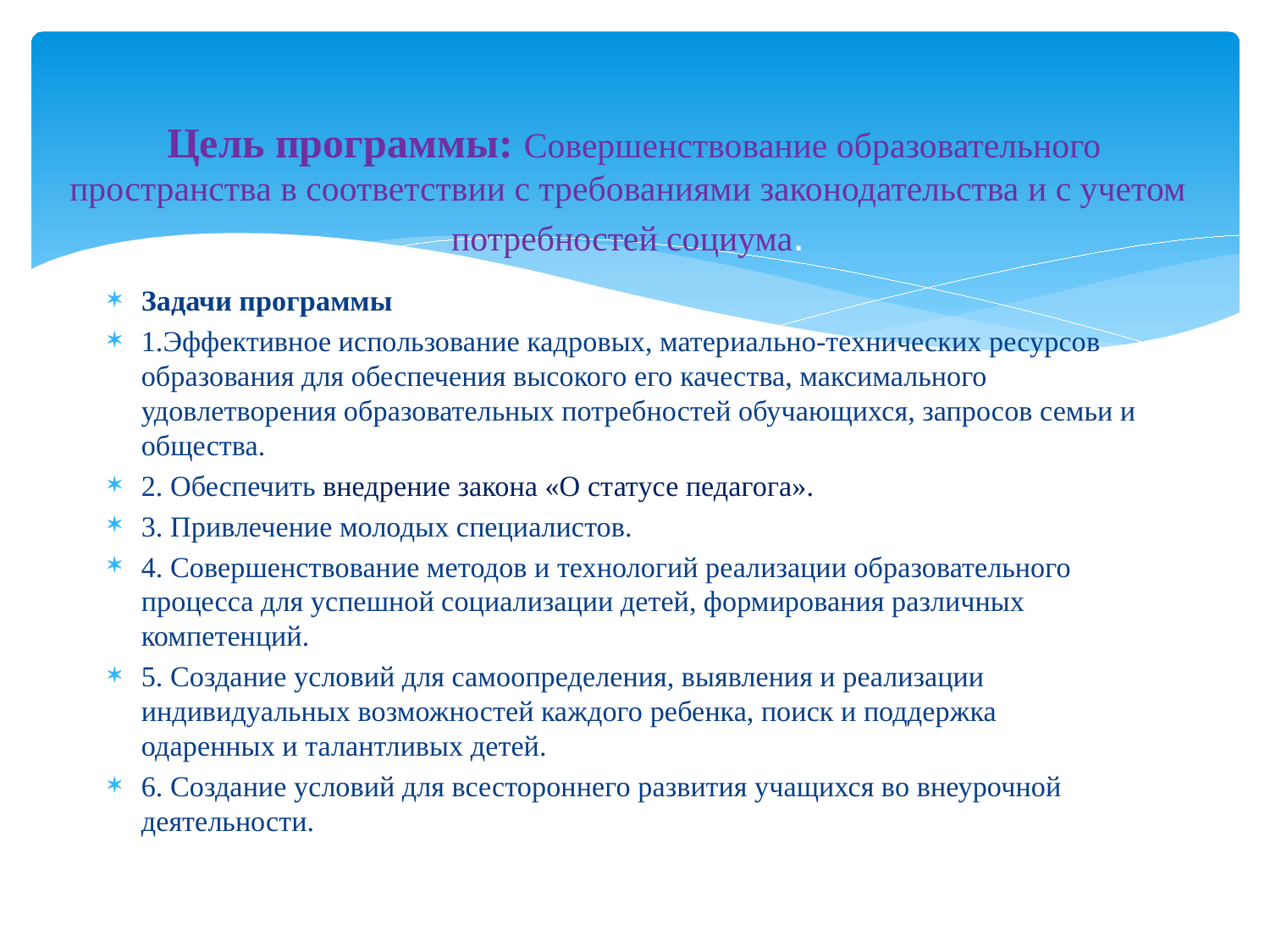

# Цель программы: Совершенствование образовательного пространства в соответствии с требованиями законодательства и с учетом потребностей социума.
Задачи программы
1.Эффективное использование кадровых, материально-технических ресурсов образования для обеспечения высокого его качества, максимального удовлетворения образовательных потребностей обучающихся, запросов семьи и общества.
2. Обеспечить внедрение закона «О статусе педагога».
3. Привлечение молодых специалистов.
4. Совершенствование методов и технологий реализации образовательного процесса для успешной социализации детей, формирования различных компетенций.
5. Создание условий для самоопределения, выявления и реализации индивидуальных возможностей каждого ребенка, поиск и поддержка одаренных и талантливых детей.
6. Создание условий для всестороннего развития учащихся во внеурочной деятельности.